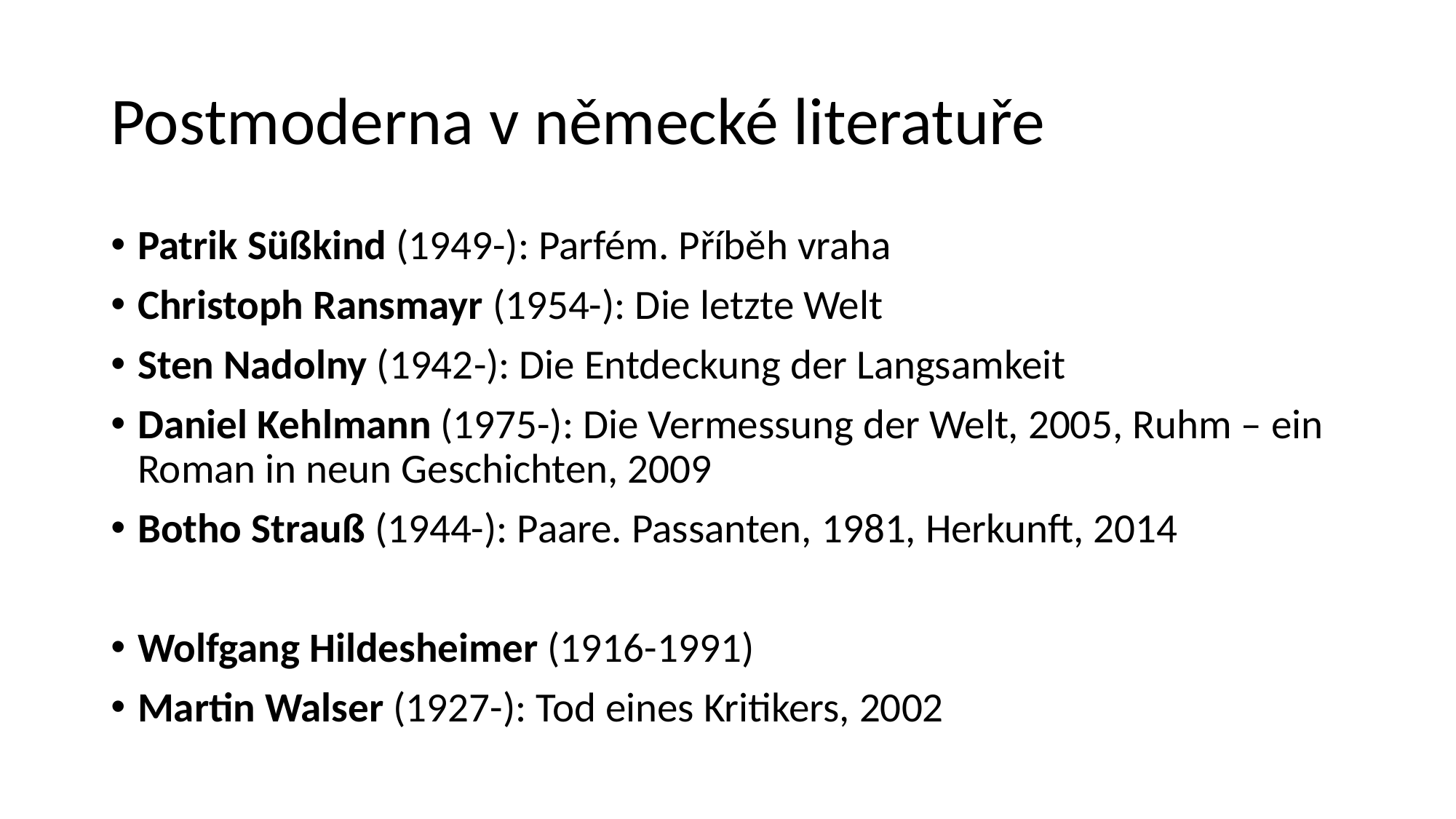

# Postmoderna v německé literatuře
Patrik Süßkind (1949-): Parfém. Příběh vraha
Christoph Ransmayr (1954-): Die letzte Welt
Sten Nadolny (1942-): Die Entdeckung der Langsamkeit
Daniel Kehlmann (1975-): Die Vermessung der Welt, 2005, Ruhm – ein Roman in neun Geschichten, 2009
Botho Strauß (1944-): Paare. Passanten, 1981, Herkunft, 2014

Wolfgang Hildesheimer (1916-1991)
Martin Walser (1927-): Tod eines Kritikers, 2002